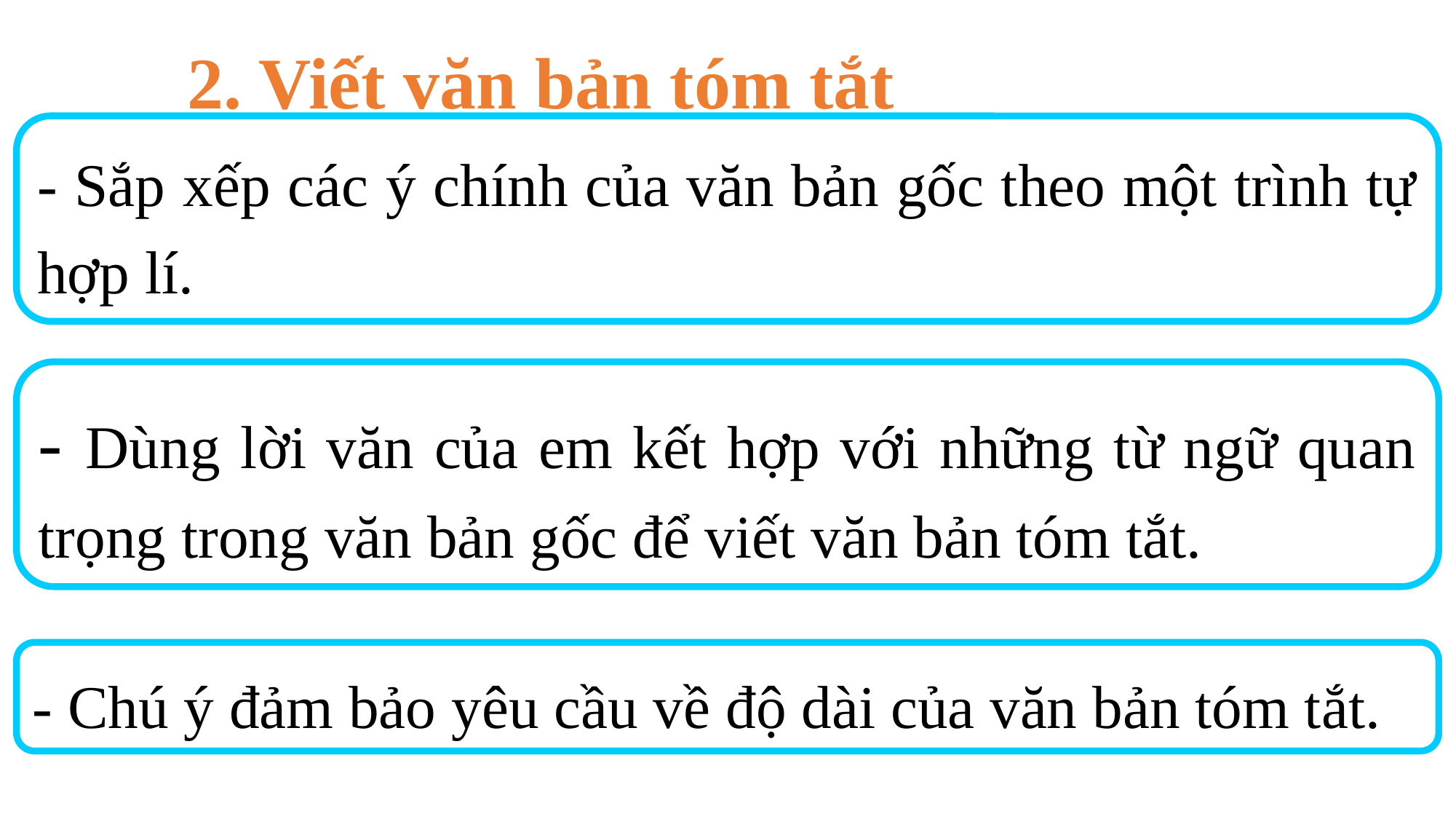

2. Viết văn bản tóm tắt
- Sắp xếp các ý chính của văn bản gốc theo một trình tự hợp lí.
- Dùng lời văn của em kết hợp với những từ ngữ quan trọng trong văn bản gốc để viết văn bản tóm tắt.
- Chú ý đảm bảo yêu cầu về độ dài của văn bản tóm tắt.